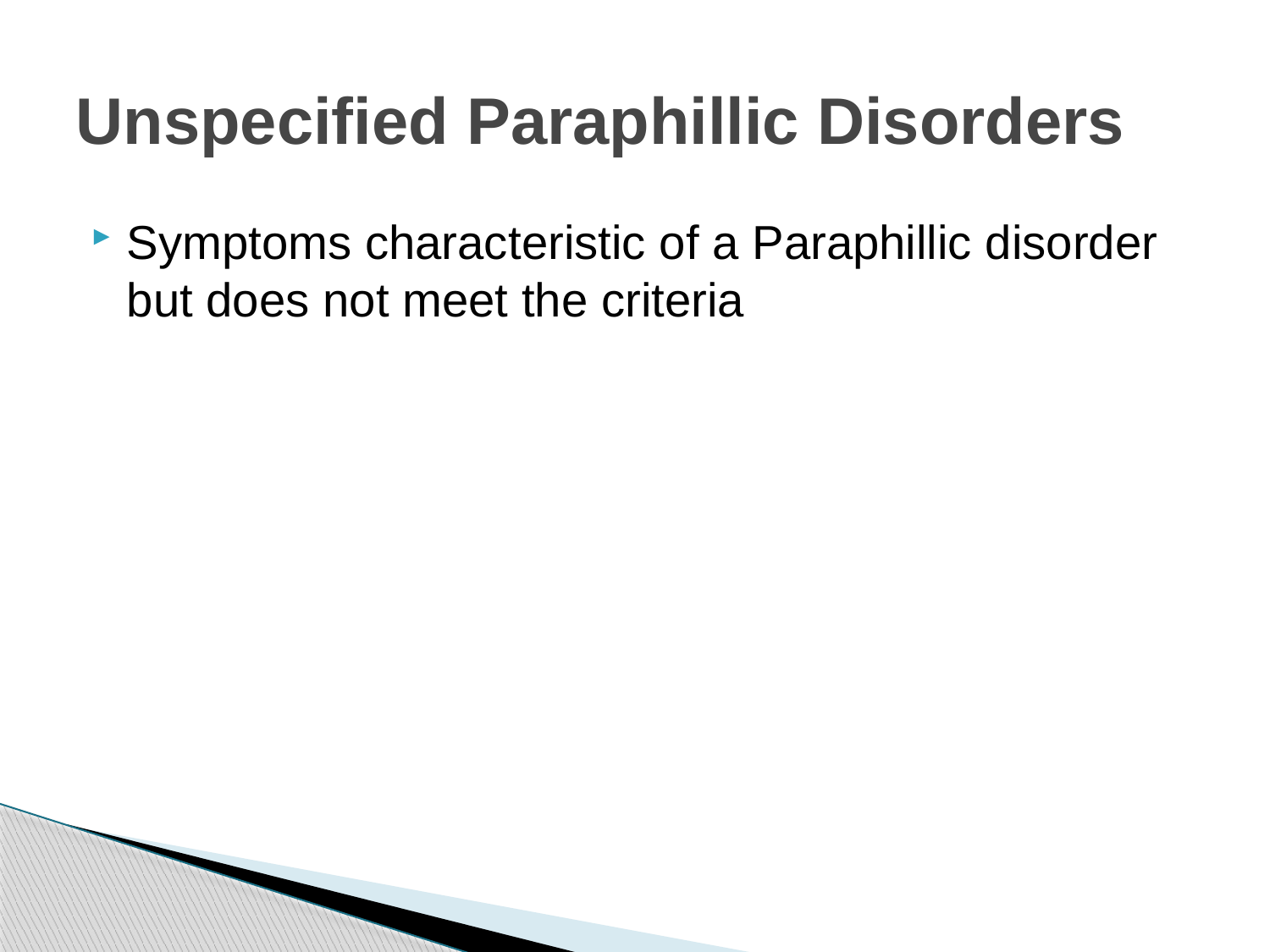

# Unspecified Paraphillic Disorders
Symptoms characteristic of a Paraphillic disorder but does not meet the criteria